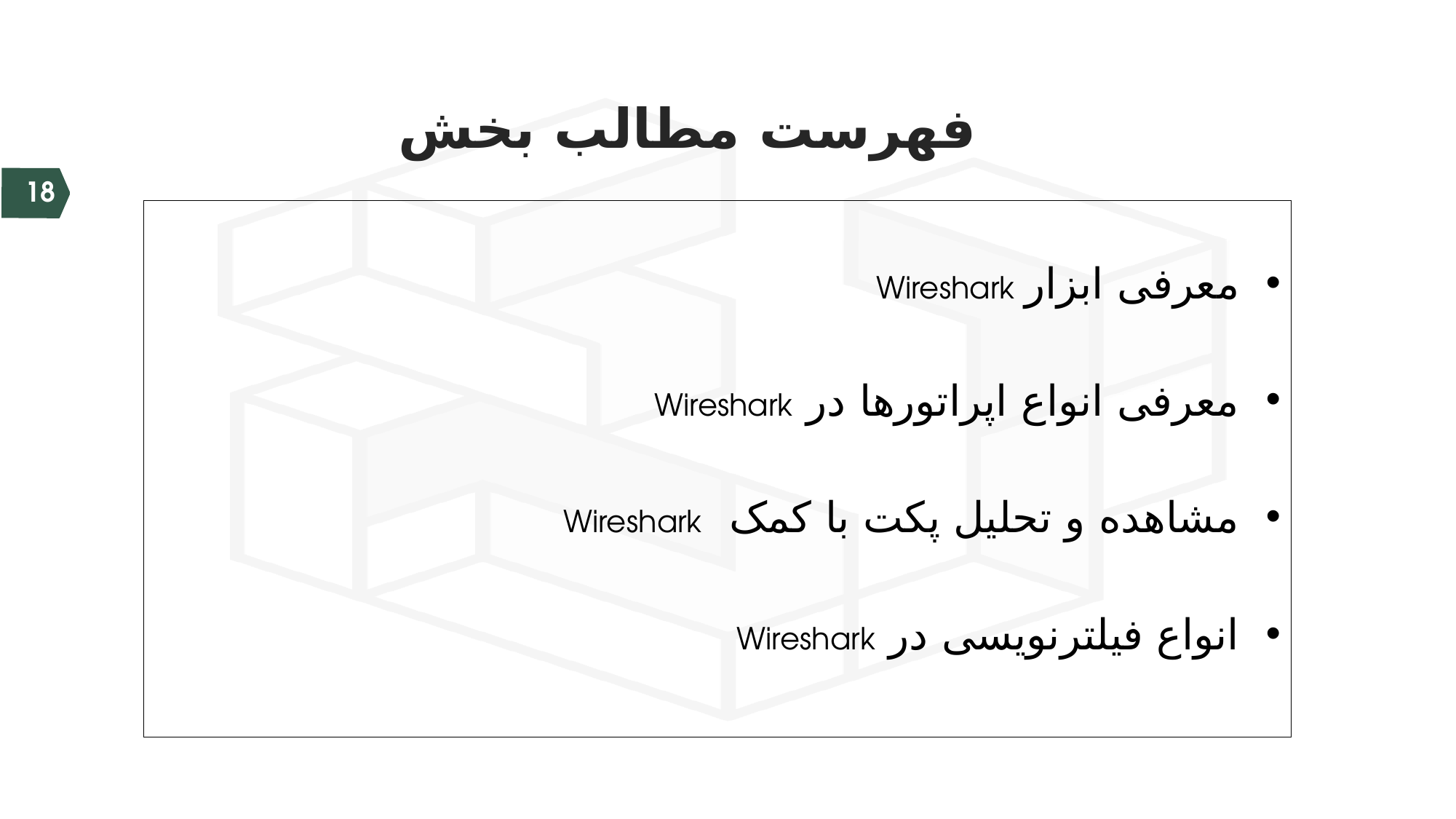

# فهرست مطالب بخش
معرفی ابزار Wireshark
معرفی انواع اپراتورها در Wireshark
مشاهده و تحلیل پکت با کمک  Wireshark
انواع فیلترنویسی در Wireshark